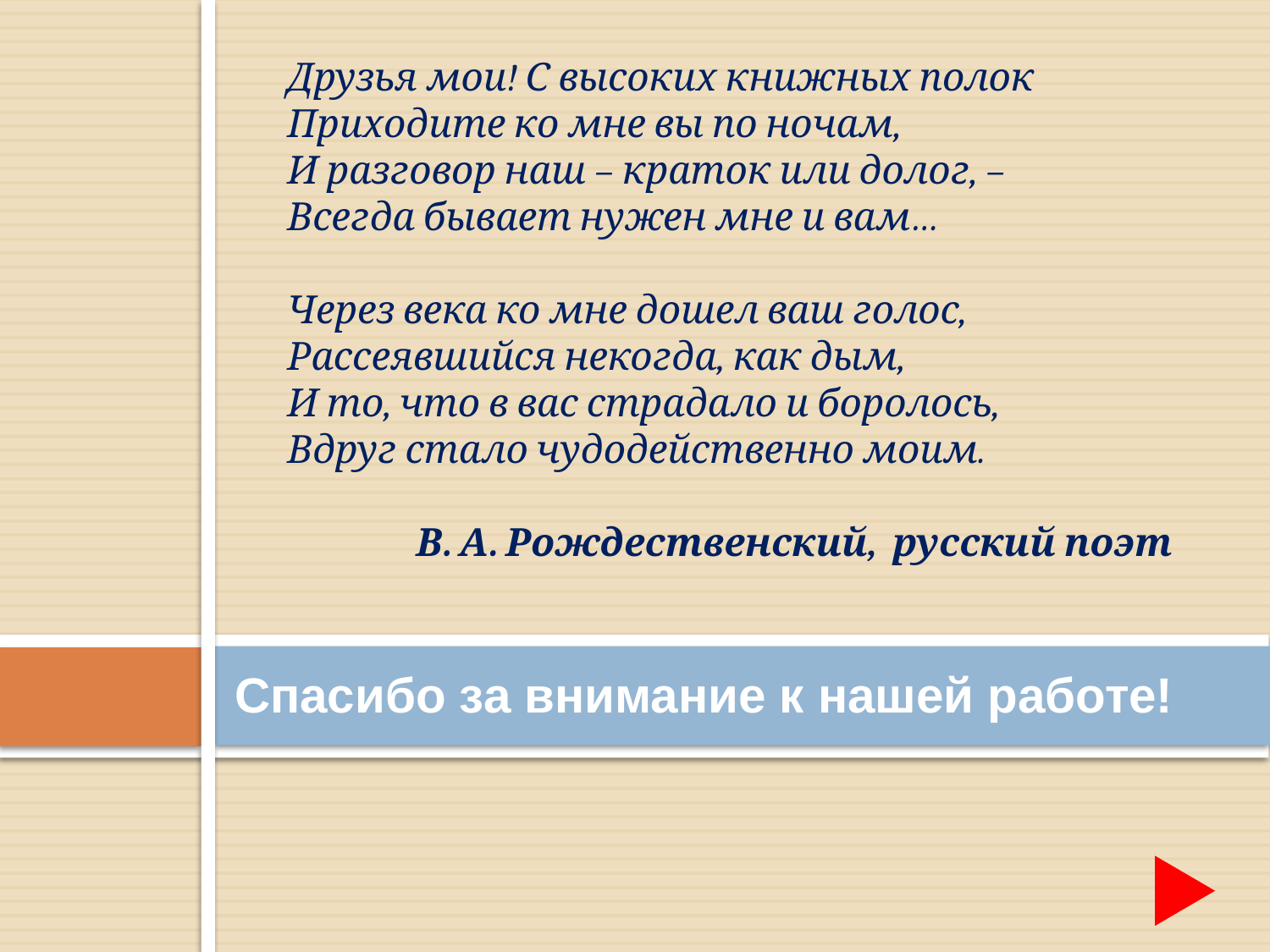

Друзья мои! С высоких книжных полок
Приходите ко мне вы по ночам,
И разговор наш – краток или долог, –
Всегда бывает нужен мне и вам…
Через века ко мне дошел ваш голос,
Рассеявшийся некогда, как дым,
И то, что в вас страдало и боролось,
Вдруг стало чудодейственно моим.

В. А. Рождественский,  русский поэт

# Спасибо за внимание к нашей работе!